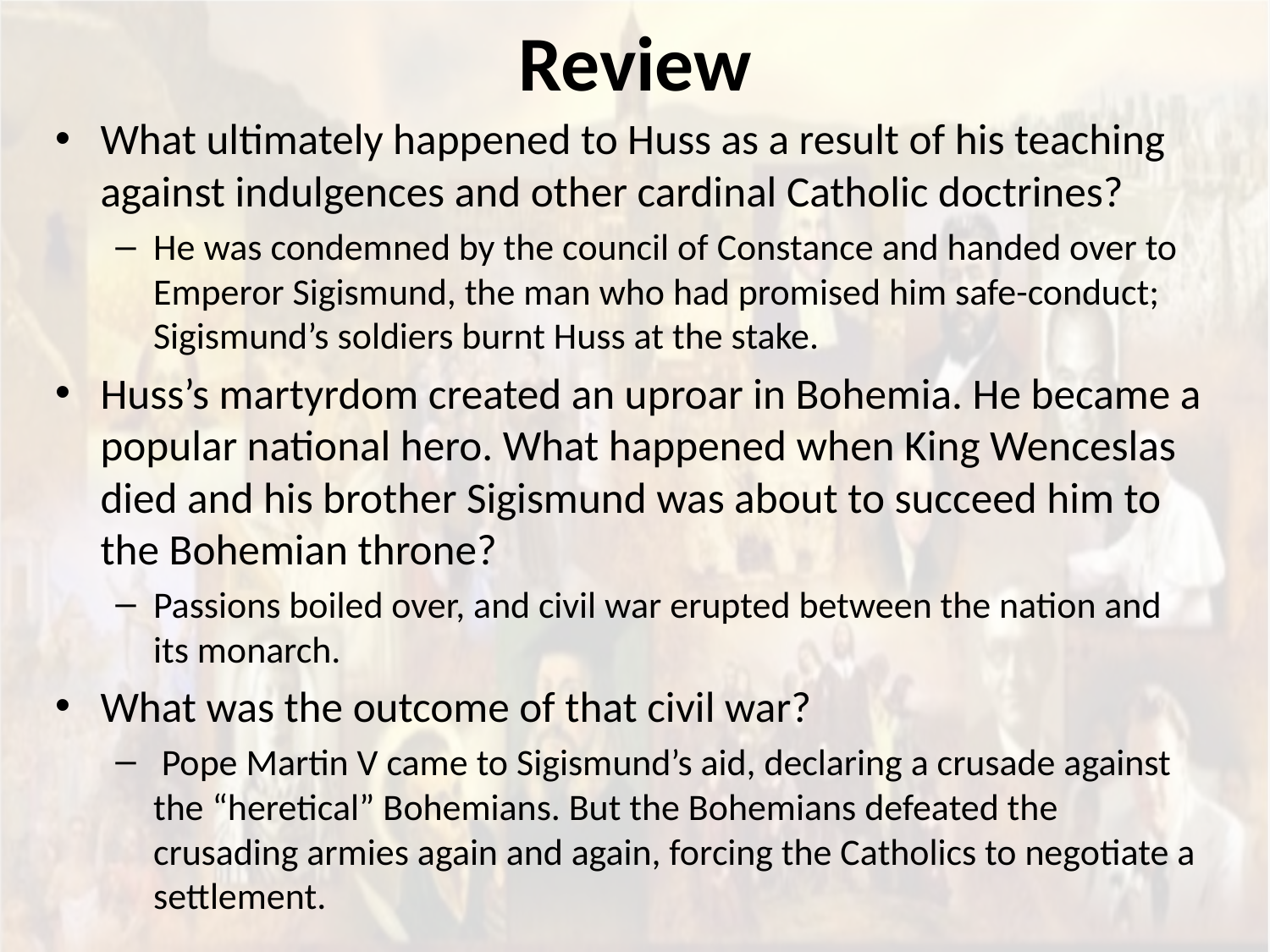

# Review
What ultimately happened to Huss as a result of his teaching against indulgences and other cardinal Catholic doctrines?
He was condemned by the council of Constance and handed over to Emperor Sigismund, the man who had promised him safe-conduct; Sigismund’s soldiers burnt Huss at the stake.
Huss’s martyrdom created an uproar in Bohemia. He became a popular national hero. What happened when King Wenceslas died and his brother Sigismund was about to succeed him to the Bohemian throne?
Passions boiled over, and civil war erupted between the nation and its monarch.
What was the outcome of that civil war?
 Pope Martin V came to Sigismund’s aid, declaring a crusade against the “heretical” Bohemians. But the Bohemians defeated the crusading armies again and again, forcing the Catholics to negotiate a settlement.